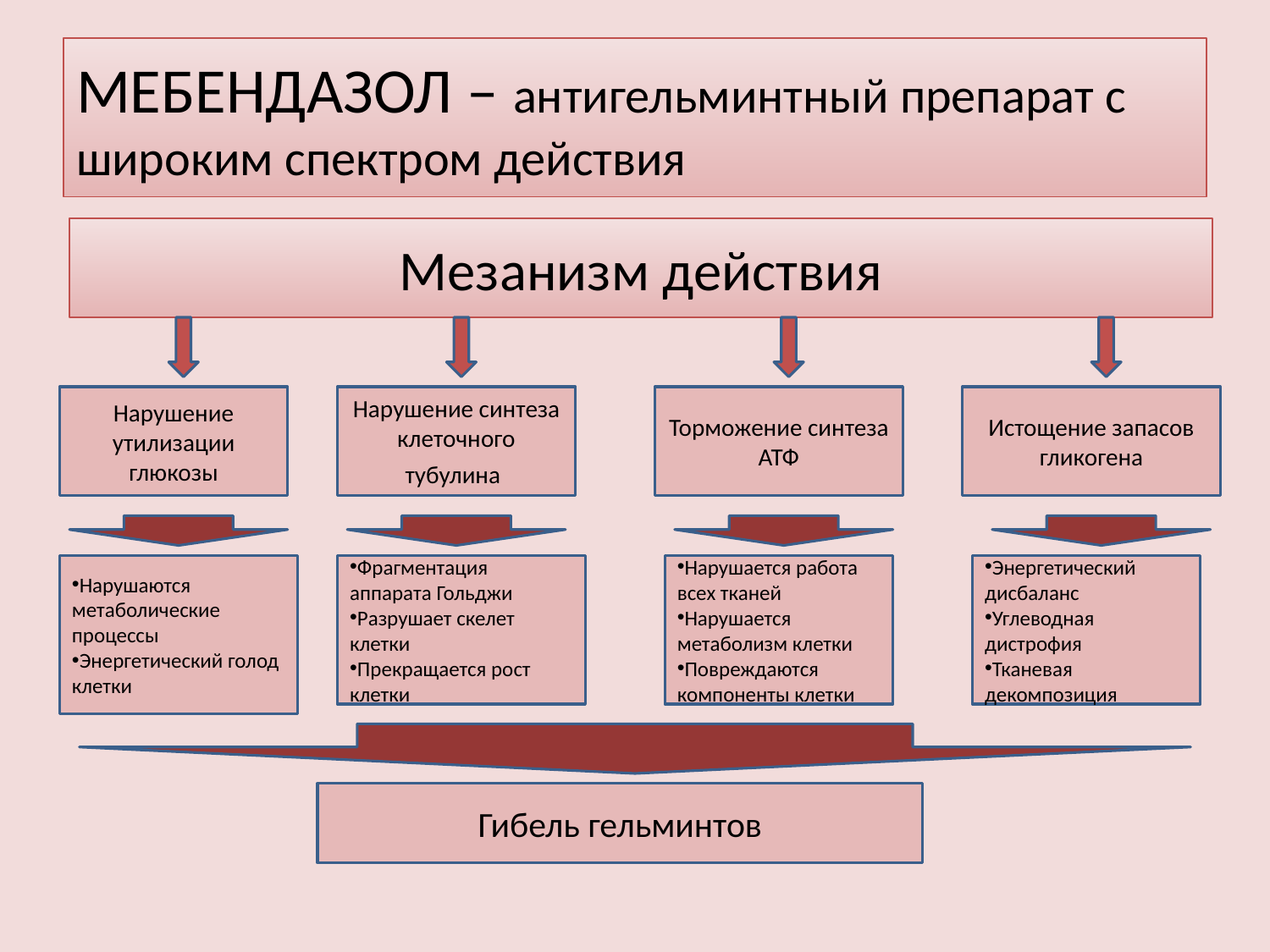

# МЕБЕНДАЗОЛ – антигельминтный препарат с широким спектром действия
Мезанизм действия

Нарушение утилизации глюкозы
Нарушение синтеза клеточного тубулина
Торможение синтеза АТФ
Истощение запасов гликогена

Нарушаются метаболические процессы
Энергетический голод клетки
Фрагментация аппарата Гольджи
Разрушает скелет клетки
Прекращается рост клетки
Нарушается работа всех тканей
Нарушается метаболизм клетки
Повреждаются компоненты клетки
Энергетический дисбаланс
Углеводная дистрофия
Тканевая декомпозиция

Гибель гельминтов